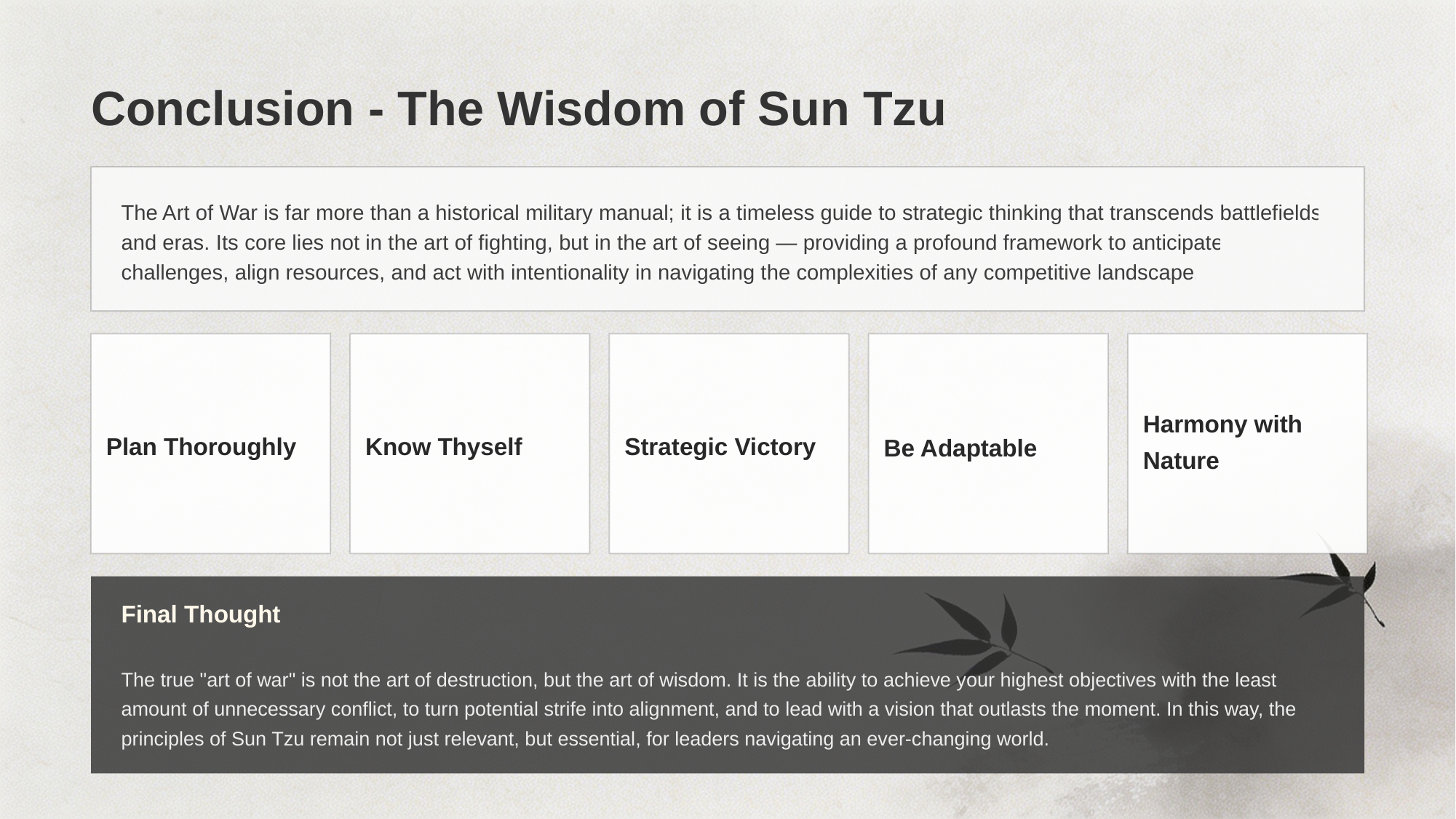

Conclusion - The Wisdom of Sun Tzu

The Art of War is far more than a historical military manual; it is a timeless guide to strategic thinking that transcends battlefields and eras. Its core lies not in the art of fighting, but in the art of seeing — providing a profound framework to anticipate challenges, align resources, and act with intentionality in navigating the complexities of any competitive landscape.

Plan Thoroughly
Know Thyself
Strategic Victory
Be Adaptable
Harmony with Nature

Final Thought
The true "art of war" is not the art of destruction, but the art of wisdom. It is the ability to achieve your highest objectives with the least amount of unnecessary conflict, to turn potential strife into alignment, and to lead with a vision that outlasts the moment. In this way, the principles of Sun Tzu remain not just relevant, but essential, for leaders navigating an ever-changing world.